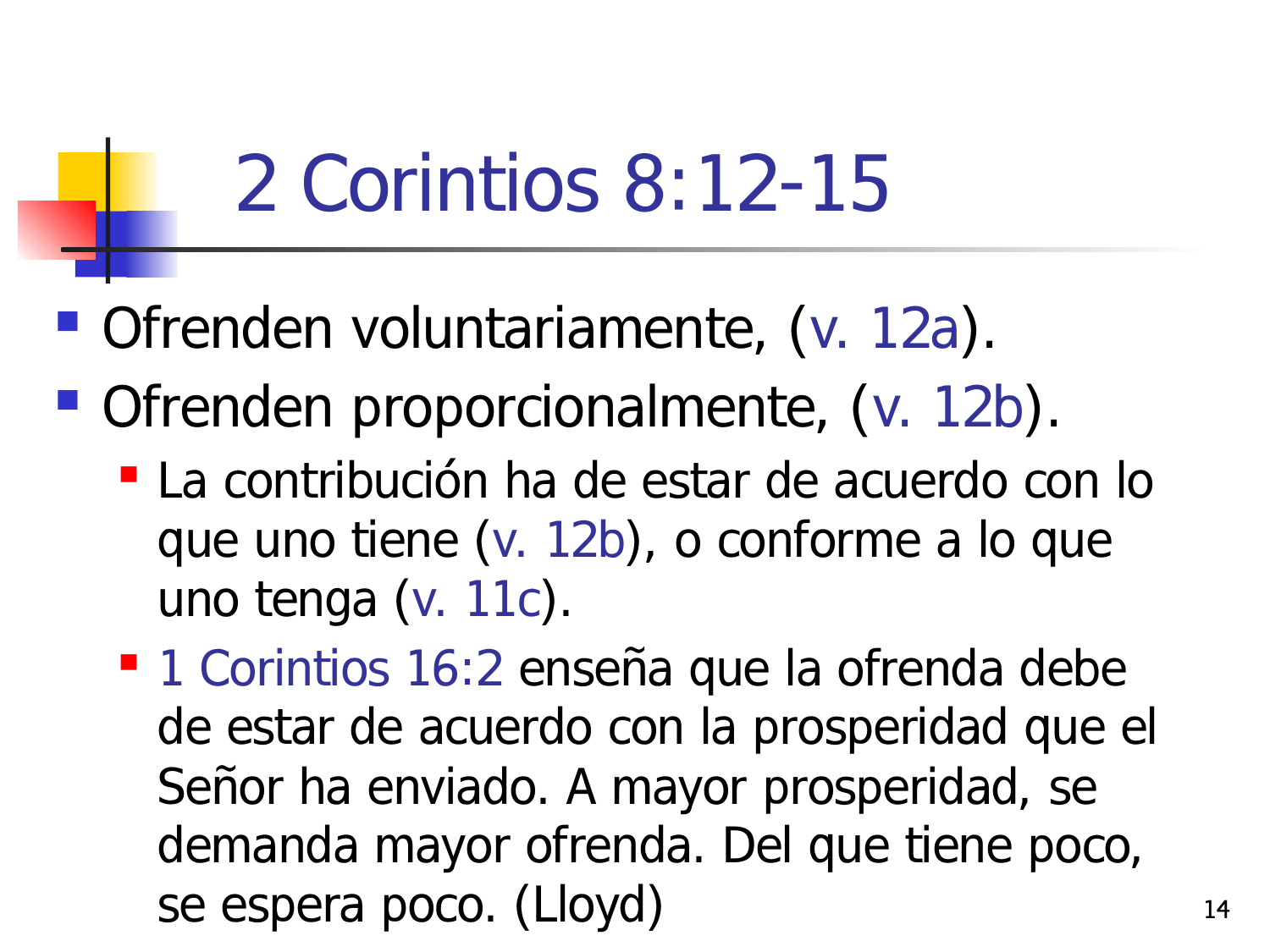

# 2 Corintios 8:12-15
Ofrenden voluntariamente, (v. 12a).
Ofrenden proporcionalmente, (v. 12b).
La contribución ha de estar de acuerdo con lo que uno tiene (v. 12b), o conforme a lo que uno tenga (v. 11c).
1 Corintios 16:2 enseña que la ofrenda debe de estar de acuerdo con la prosperidad que el Señor ha enviado. A mayor prosperidad, se demanda mayor ofrenda. Del que tiene poco, se espera poco. (Lloyd)
14